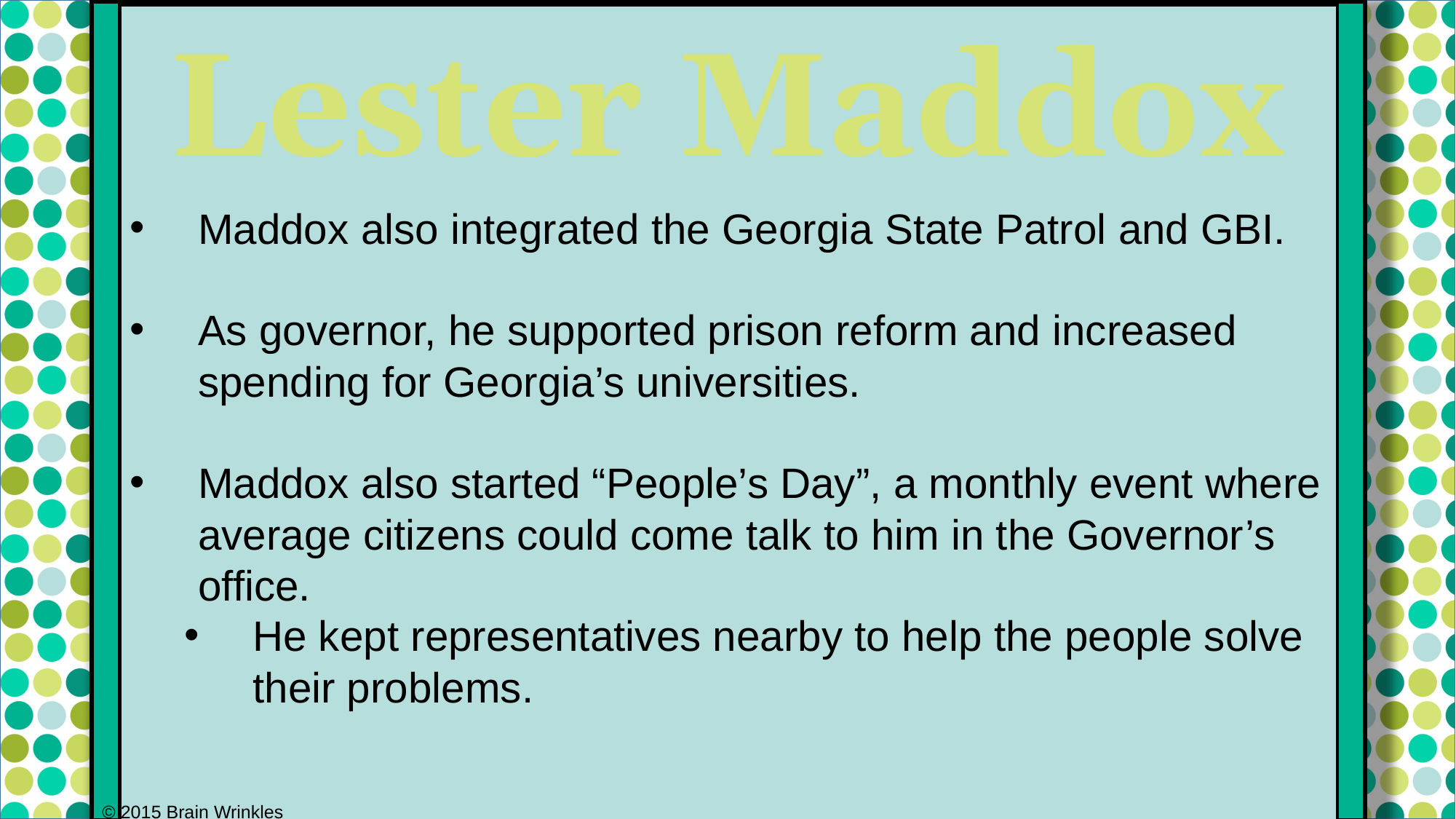

Lester Maddox

Maddox also integrated the Georgia State Patrol and GBI.

As governor, he supported prison reform and increased spending for Georgia’s universities.

Maddox also started “People’s Day”, a monthly event where average citizens could come talk to him in the Governor’s office.
He kept representatives nearby to help the people solve their problems.

© 2015 Brain Wrinkles